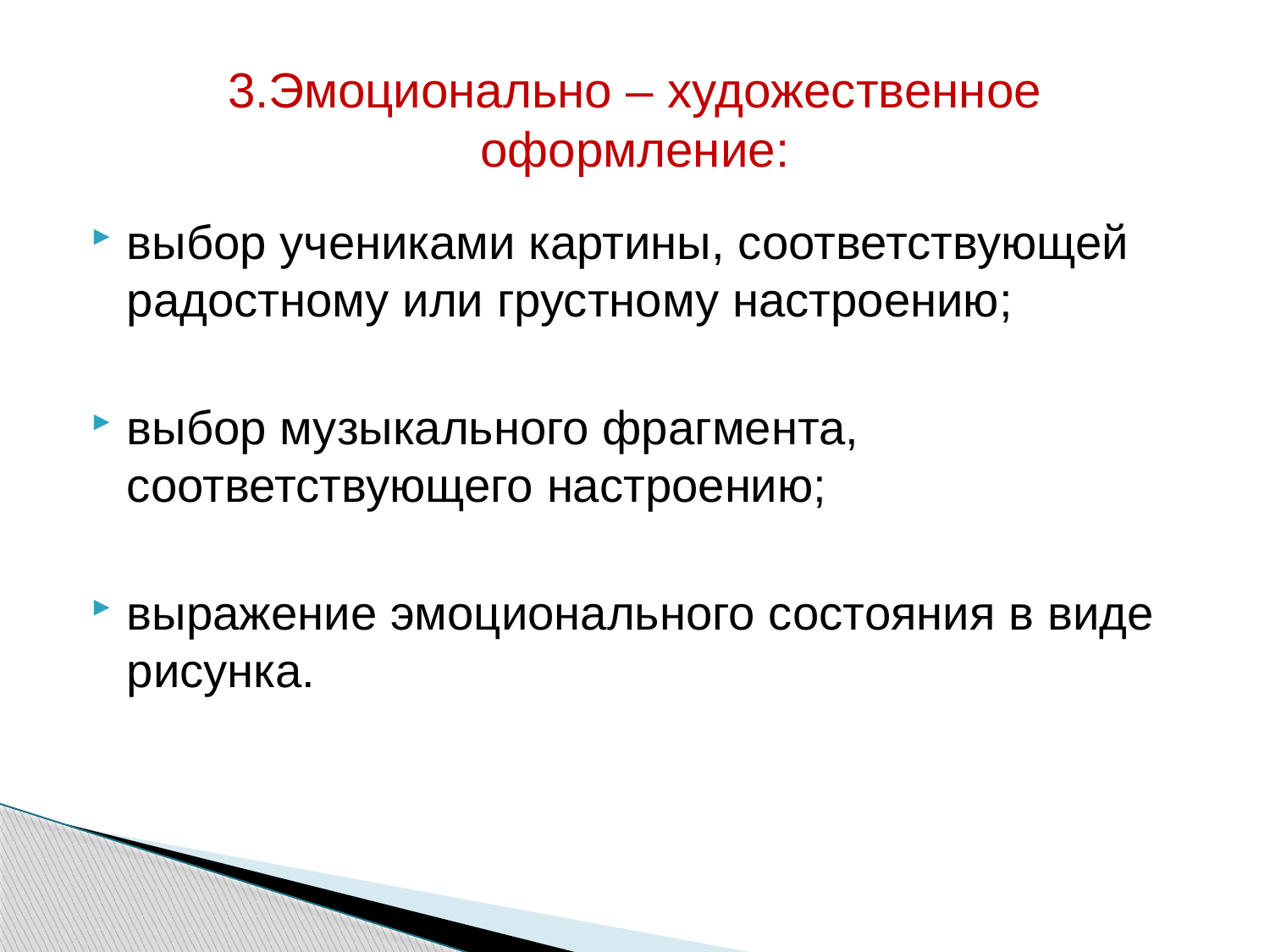

# 3.Эмоционально – художественное оформление:
выбор учениками картины, соответствующей радостному или грустному настроению;

выбор музыкального фрагмента, соответствующего настроению;

выражение эмоционального состояния в виде рисунка.